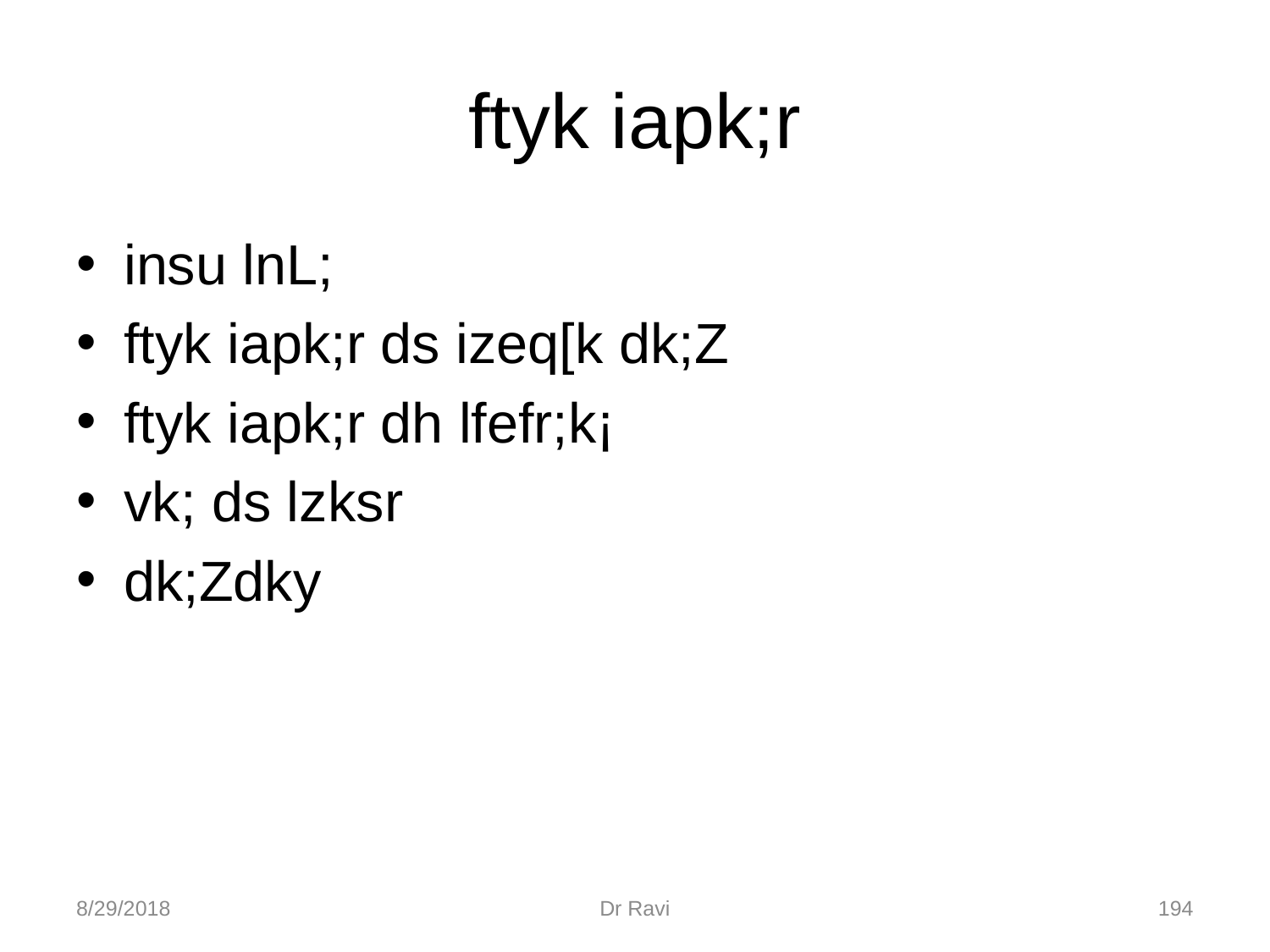

# ftyk iapk;r
insu lnL;
ftyk iapk;r ds izeq[k dk;Z
ftyk iapk;r dh lfefr;k¡
vk; ds lzksr
dk;Zdky

8/29/2018
Dr Ravi
194